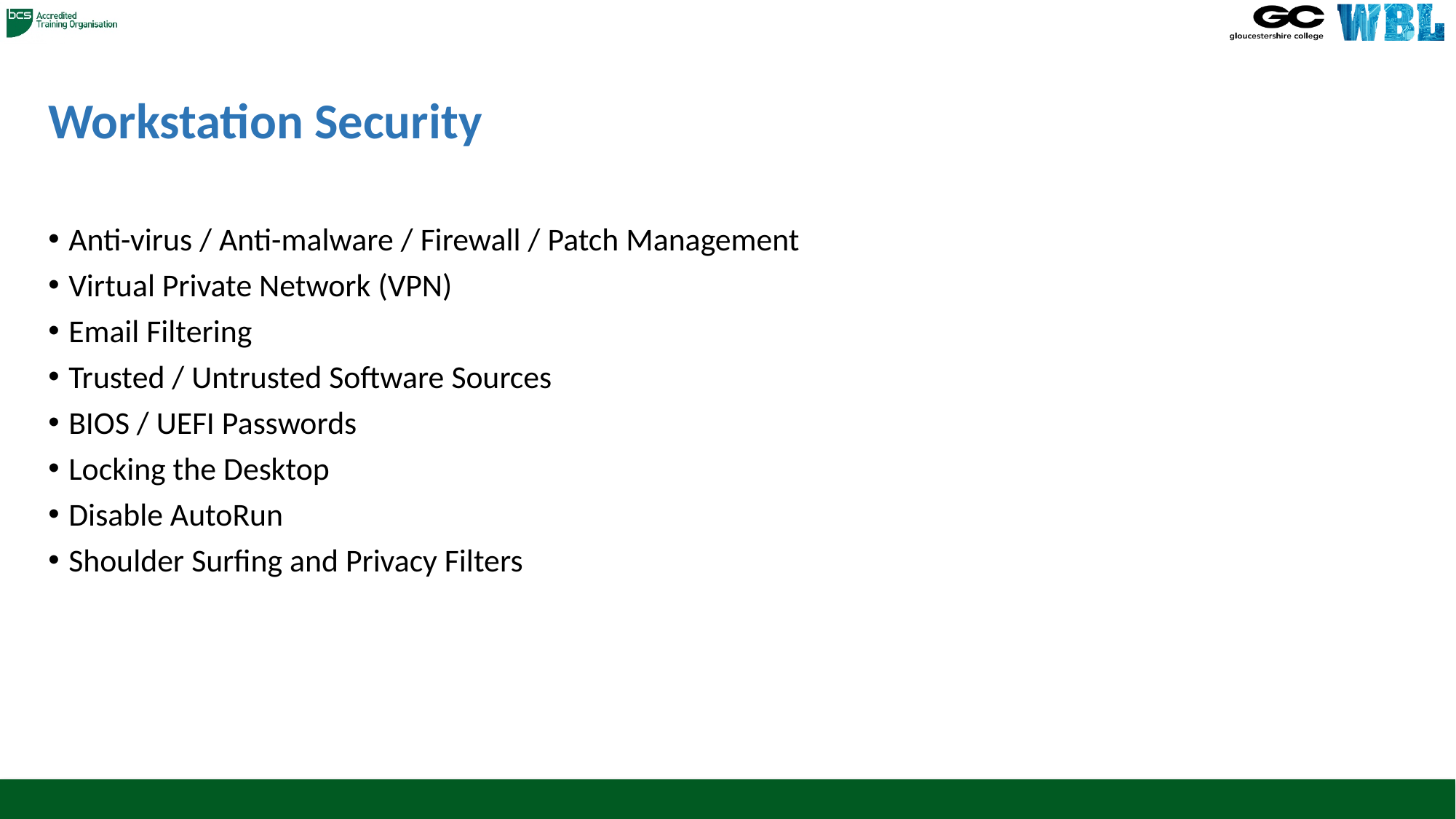

# Workstation Security
Anti-virus / Anti-malware / Firewall / Patch Management
Virtual Private Network (VPN)
Email Filtering
Trusted / Untrusted Software Sources
BIOS / UEFI Passwords
Locking the Desktop
Disable AutoRun
Shoulder Surfing and Privacy Filters